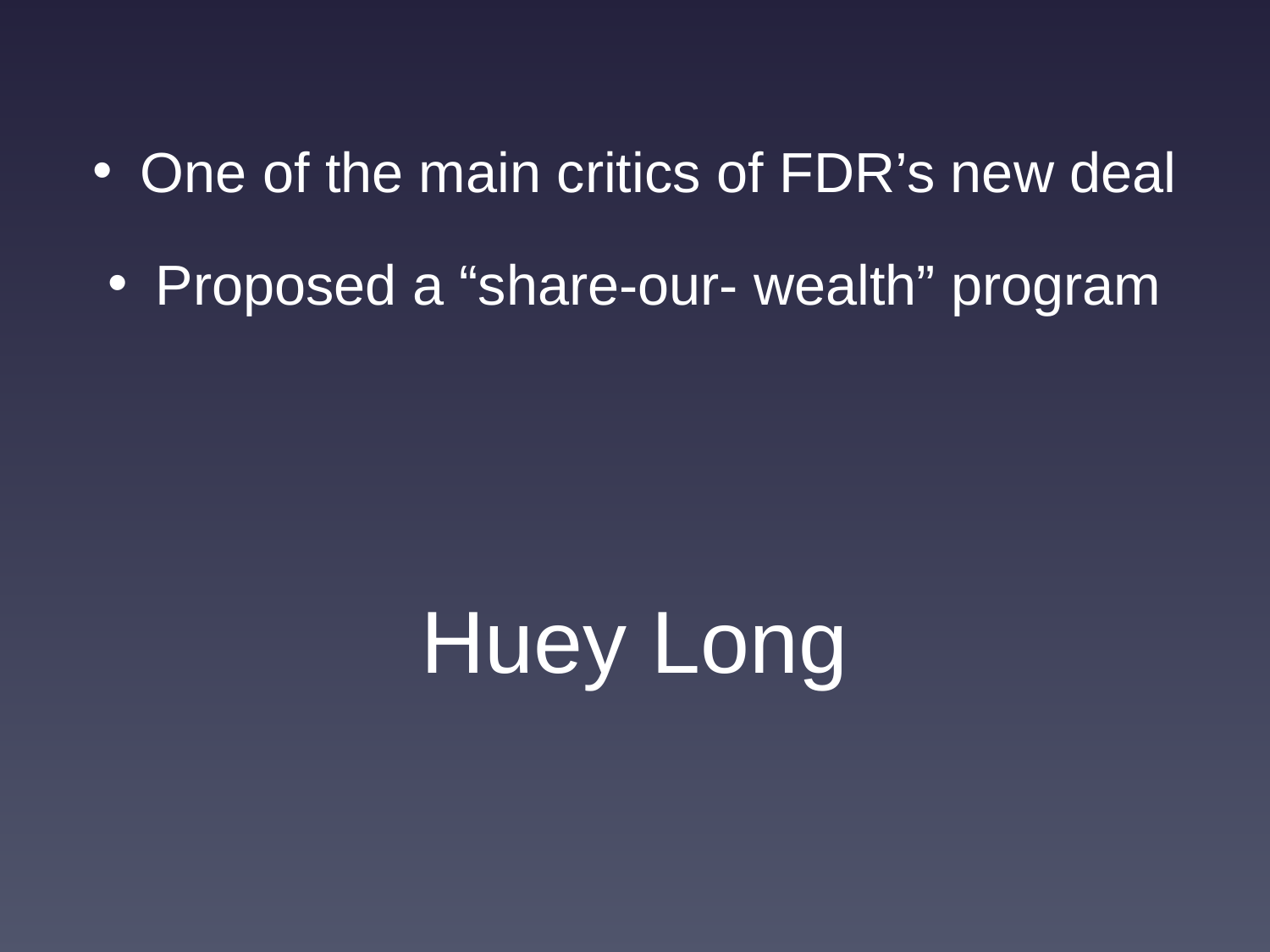

One of the main critics of FDR’s new deal
Proposed a “share-our- wealth” program
# Huey Long